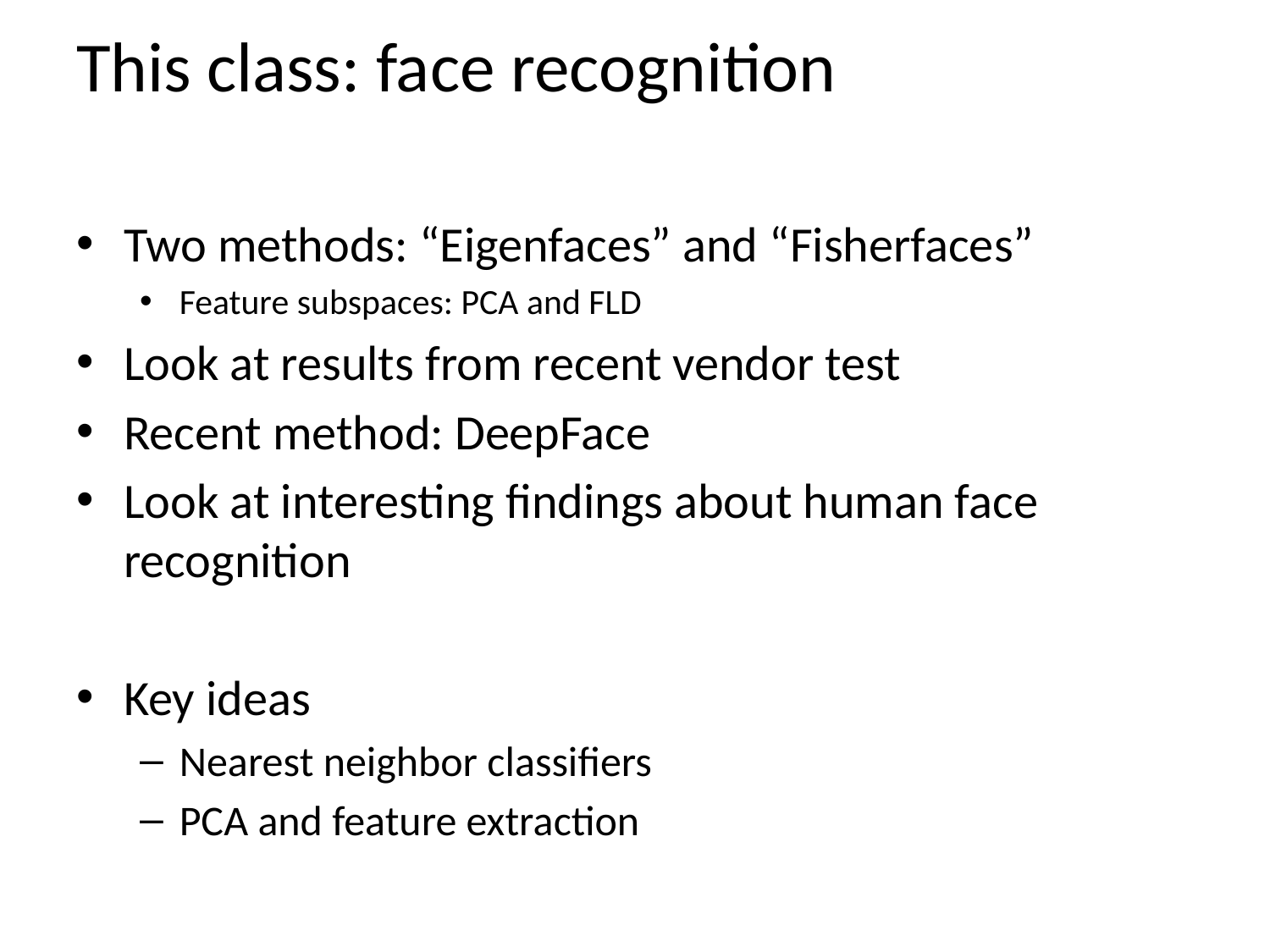

# This class: face recognition

Two methods: “Eigenfaces” and “Fisherfaces”
Feature subspaces: PCA and FLD
Look at results from recent vendor test
Recent method: DeepFace
Look at interesting findings about human face recognition

Key ideas
Nearest neighbor classifiers
PCA and feature extraction